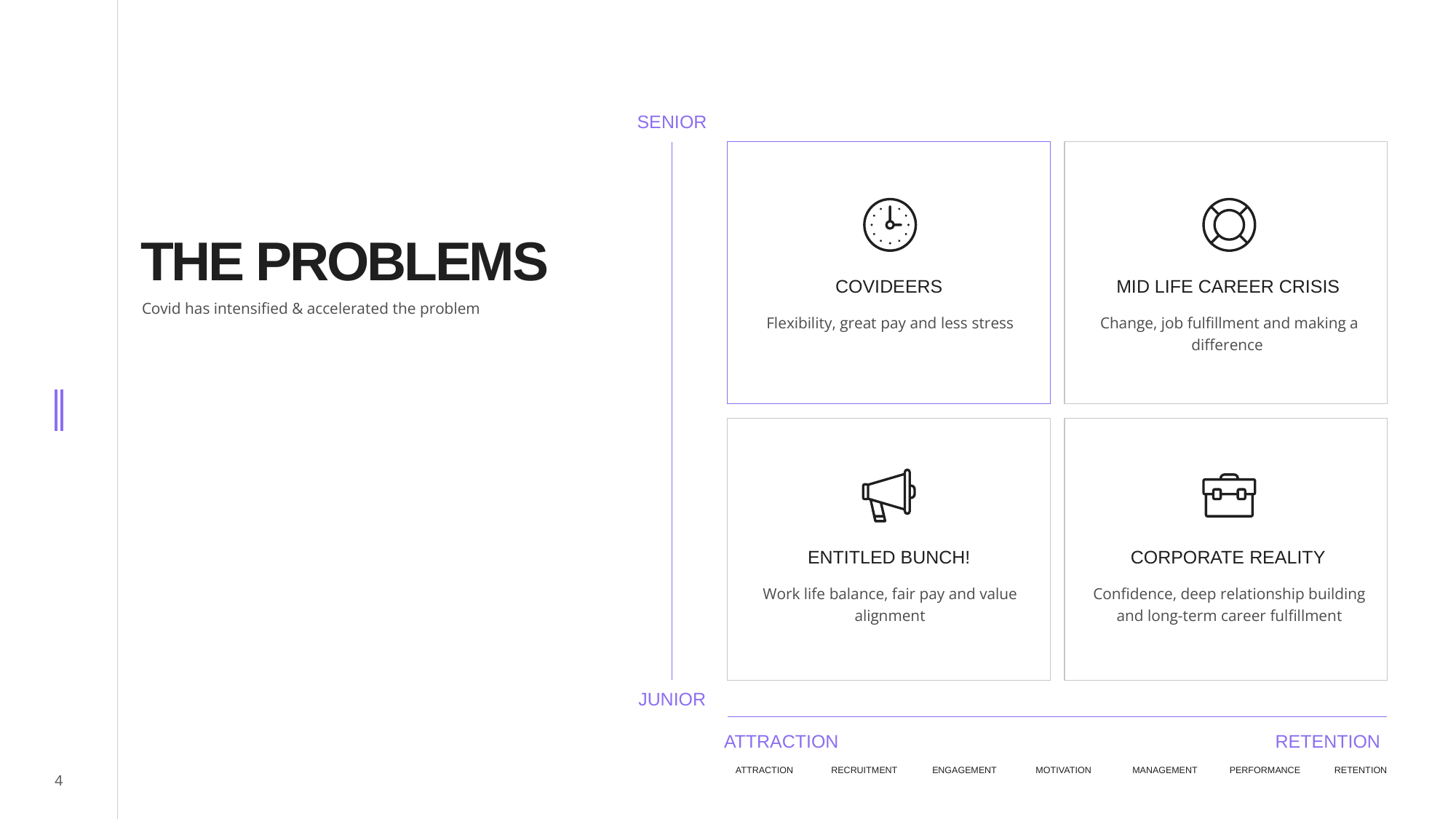

SENIOR

# THE PROBLEMS
COVIDEERS
MID LIFE CAREER CRISIS
Covid has intensified & accelerated the problem

Flexibility, great pay and less stress
Change, job fulfillment and making a difference

ENTITLED BUNCH!
CORPORATE REALITY
Work life balance, fair pay and value alignment
Confidence, deep relationship building and long-term career fulfillment
JUNIOR
ATTRACTION
RETENTION
ATTRACTION
RECRUITMENT
ENGAGEMENT
MOTIVATION
MANAGEMENT
PERFORMANCE
RETENTION
4